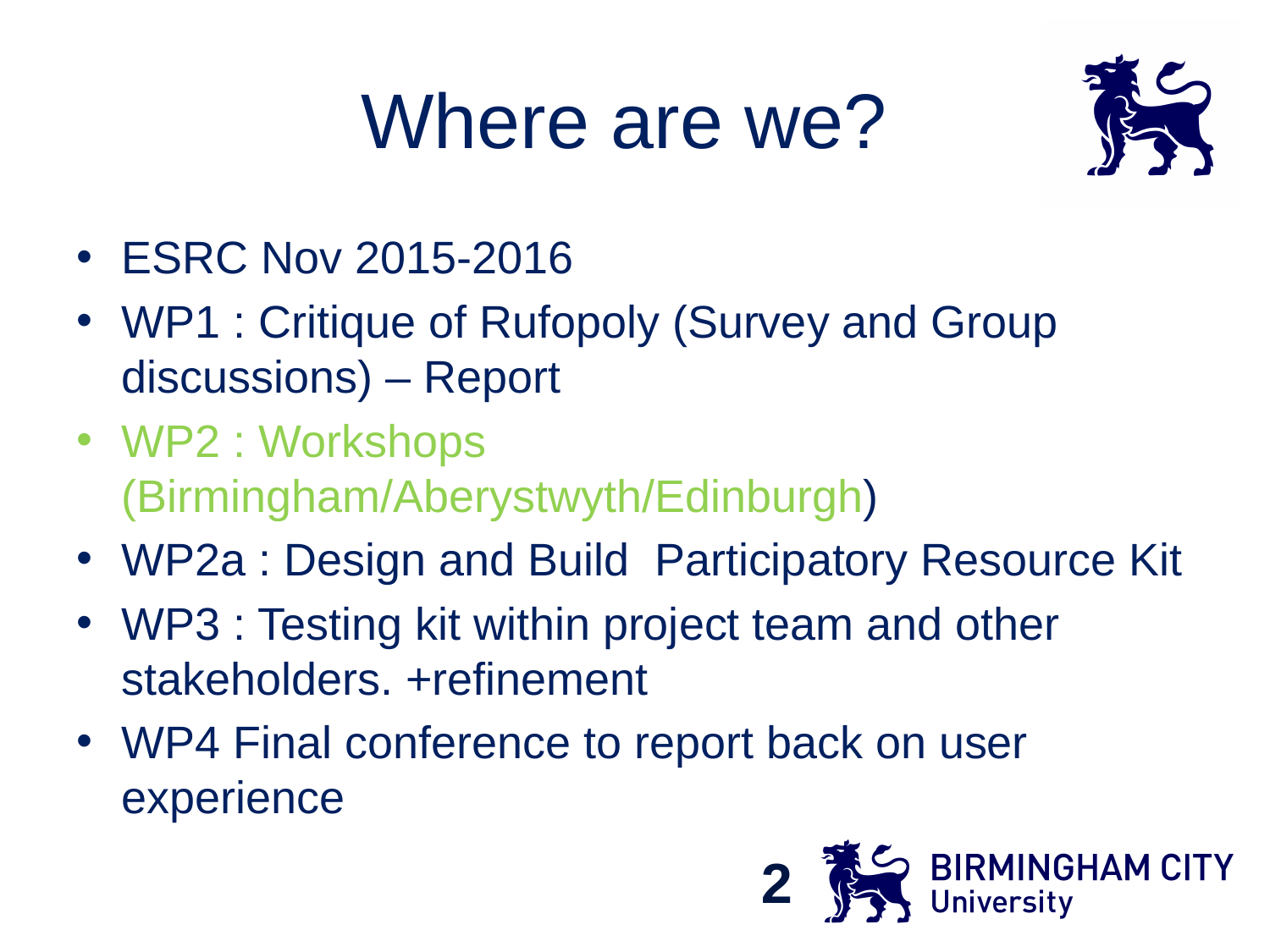

# Where are we?
ESRC Nov 2015-2016
WP1 : Critique of Rufopoly (Survey and Group discussions) – Report
WP2 : Workshops  (Birmingham/Aberystwyth/Edinburgh)
WP2a : Design and Build  Participatory Resource Kit
WP3 : Testing kit within project team and other stakeholders. +refinement
WP4 Final conference to report back on user experience
2